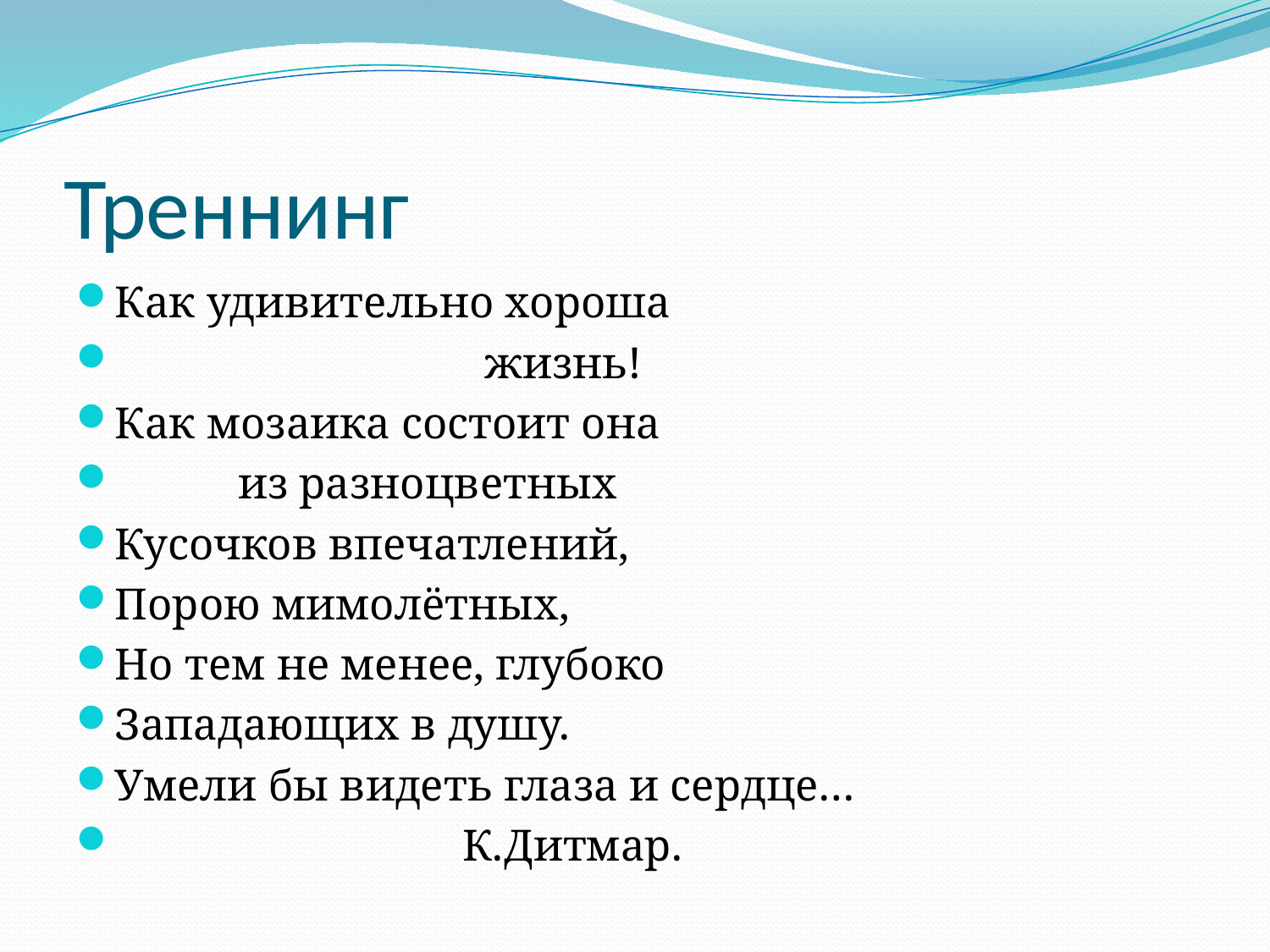

# Треннинг
Как удивительно хороша
                                 жизнь!
Как мозаика состоит она
           из разноцветных
Кусочков впечатлений,
Порою мимолётных,
Но тем не менее, глубоко
Западающих в душу.
Умели бы видеть глаза и сердце…
                               К.Дитмар.